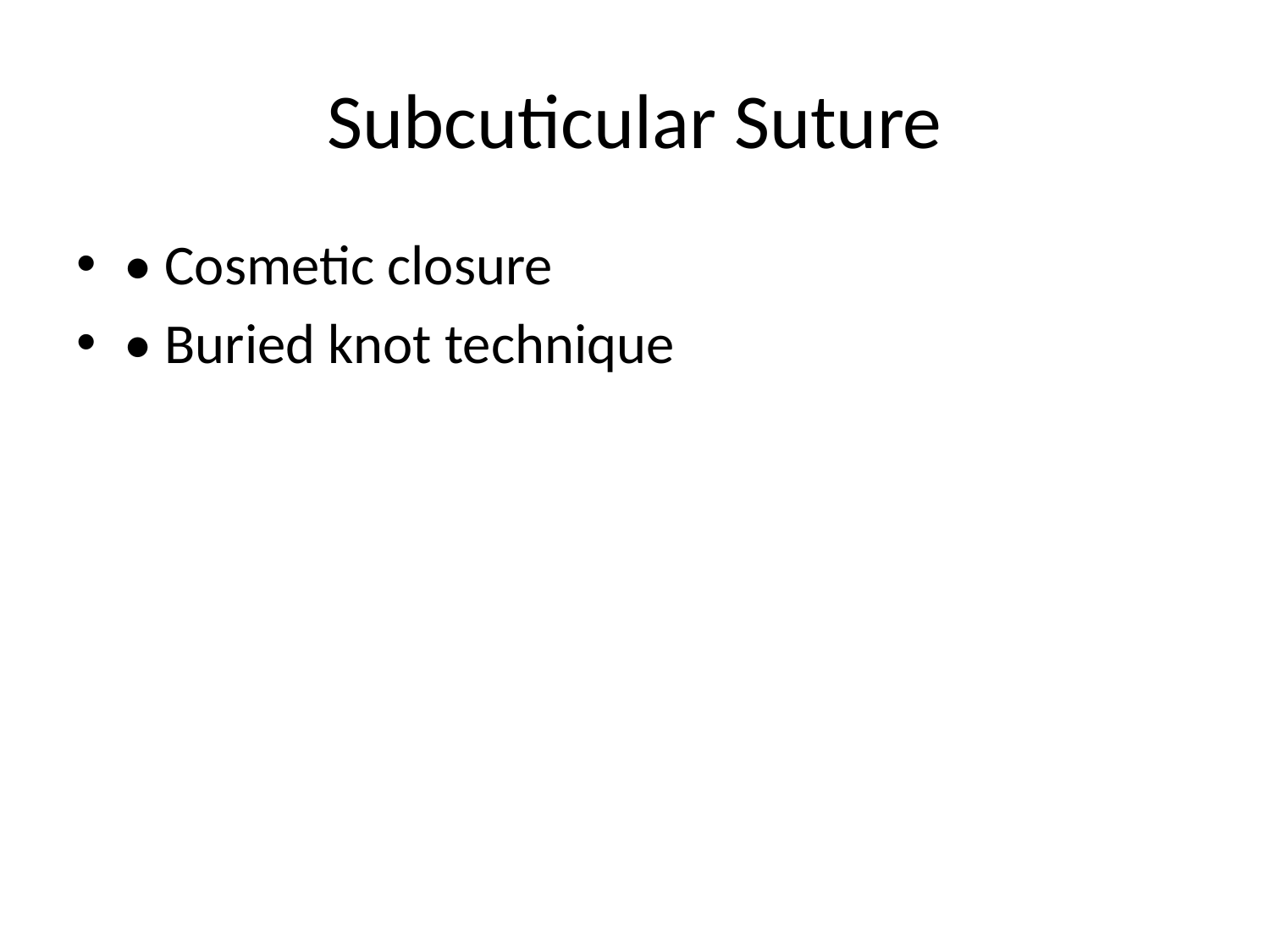

# Subcuticular Suture
• Cosmetic closure
• Buried knot technique